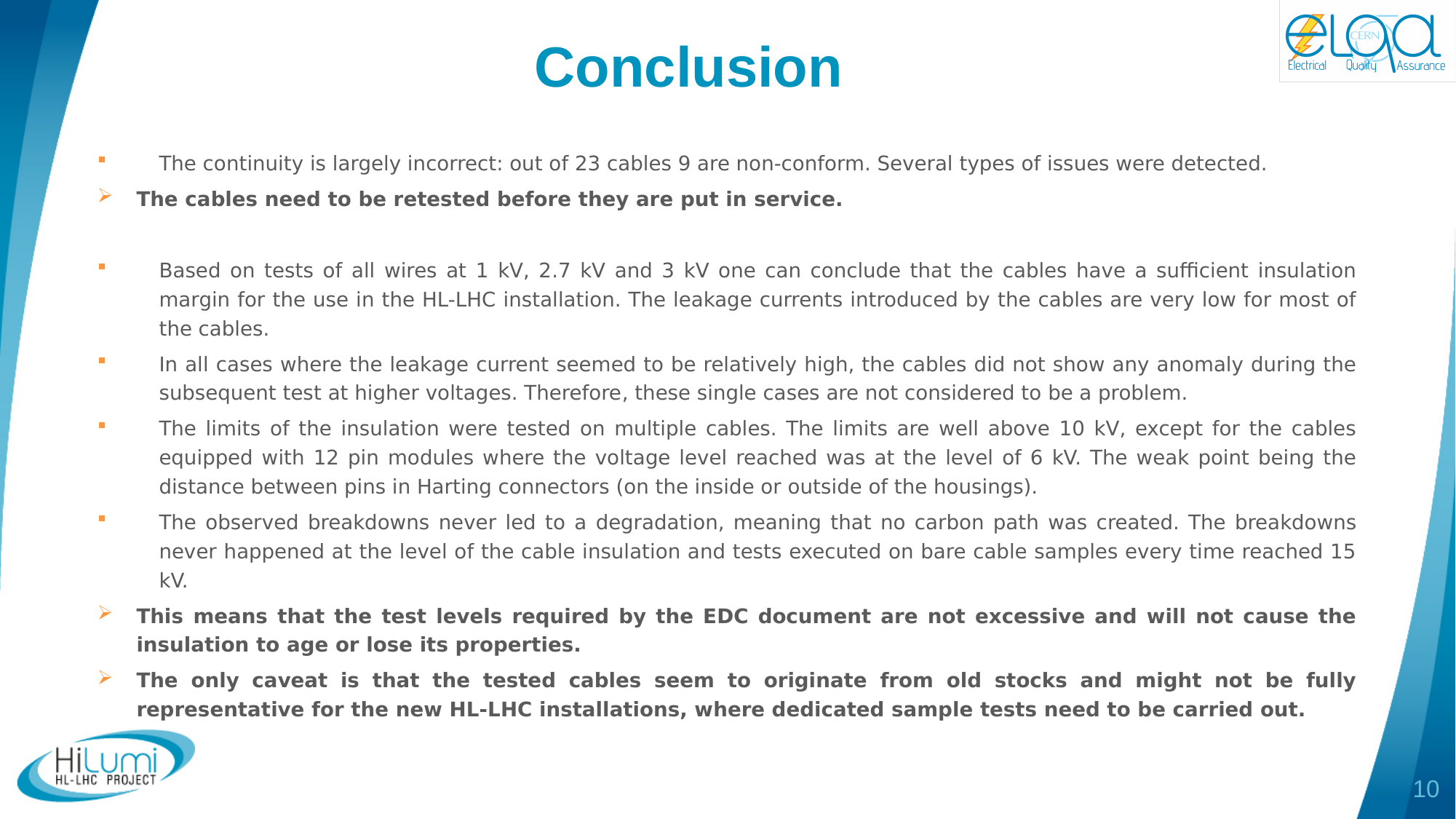

# Conclusion
The continuity is largely incorrect: out of 23 cables 9 are non-conform. Several types of issues were detected.
The cables need to be retested before they are put in service.

Based on tests of all wires at 1 kV, 2.7 kV and 3 kV one can conclude that the cables have a sufficient insulation margin for the use in the HL-LHC installation. The leakage currents introduced by the cables are very low for most of the cables.
In all cases where the leakage current seemed to be relatively high, the cables did not show any anomaly during the subsequent test at higher voltages. Therefore, these single cases are not considered to be a problem.
The limits of the insulation were tested on multiple cables. The limits are well above 10 kV, except for the cables equipped with 12 pin modules where the voltage level reached was at the level of 6 kV. The weak point being the distance between pins in Harting connectors (on the inside or outside of the housings).
The observed breakdowns never led to a degradation, meaning that no carbon path was created. The breakdowns never happened at the level of the cable insulation and tests executed on bare cable samples every time reached 15 kV.
This means that the test levels required by the EDC document are not excessive and will not cause the insulation to age or lose its properties.
The only caveat is that the tested cables seem to originate from old stocks and might not be fully representative for the new HL-LHC installations, where dedicated sample tests need to be carried out.

10